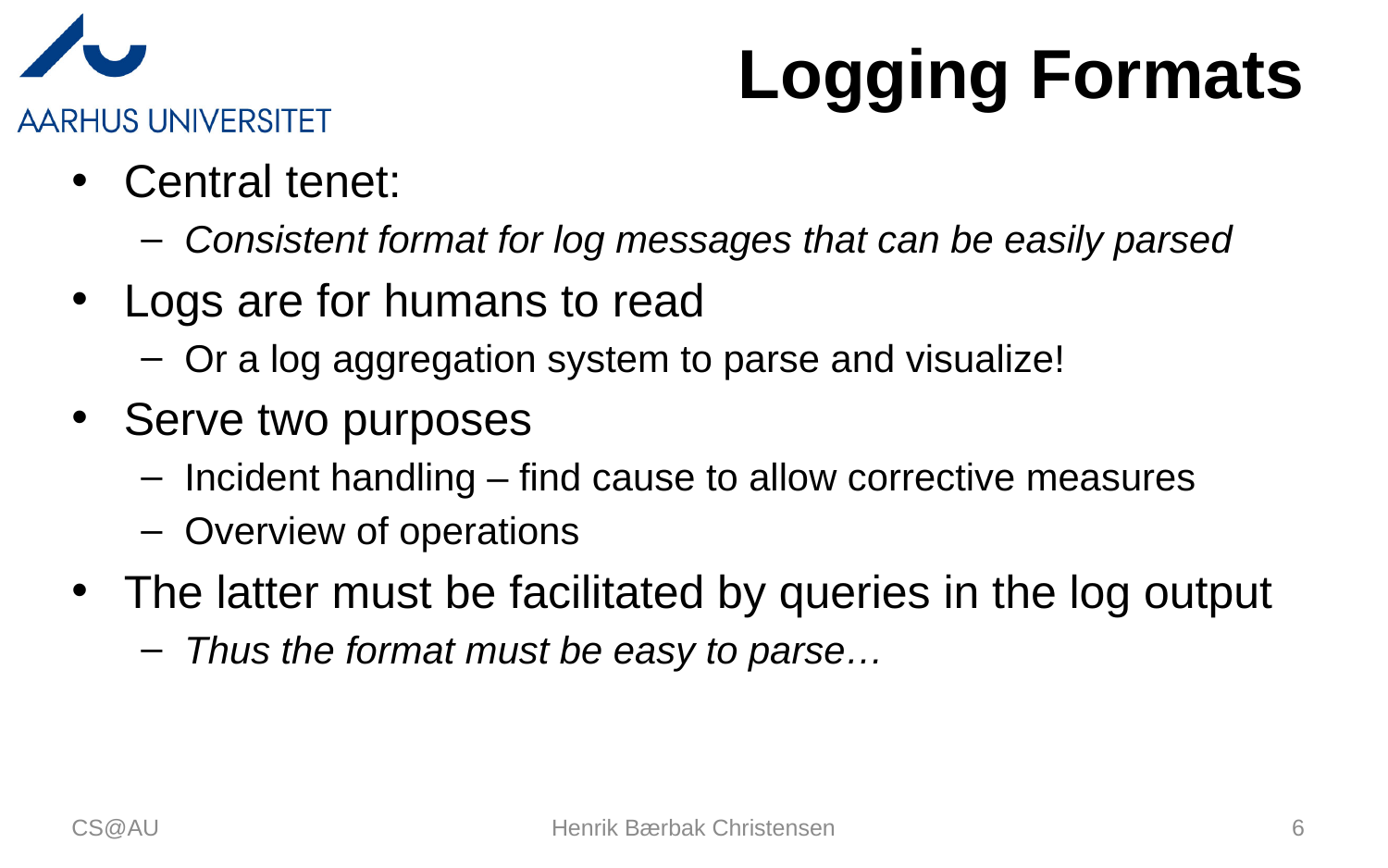

# Logging Formats
Central tenet:
Consistent format for log messages that can be easily parsed
Logs are for humans to read
Or a log aggregation system to parse and visualize!
Serve two purposes
Incident handling – find cause to allow corrective measures
Overview of operations
The latter must be facilitated by queries in the log output
Thus the format must be easy to parse…
CS@AU
Henrik Bærbak Christensen
6